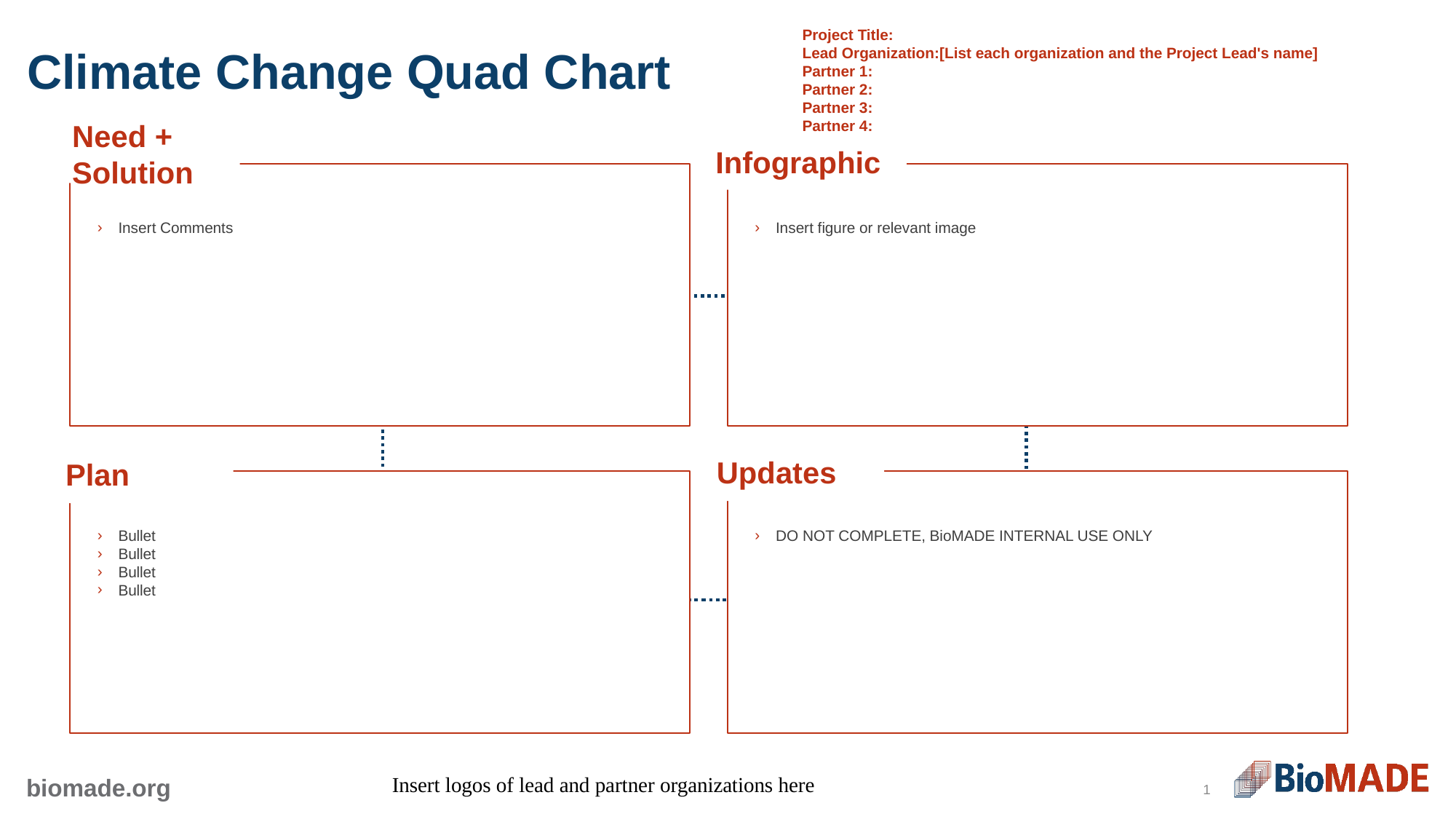

# Climate Change Quad Chart
Project Title:
Lead Organization:[List each organization and the Project Lead's name]
Partner 1:
Partner 2:
Partner 3:
Partner 4:

Need + Solution
Infographic
Insert Comments
Insert figure or relevant image

Updates
Plan
DO NOT COMPLETE, BioMADE INTERNAL USE ONLY
Bullet
Bullet
Bullet
Bullet
Insert logos of lead and partner organizations here
1